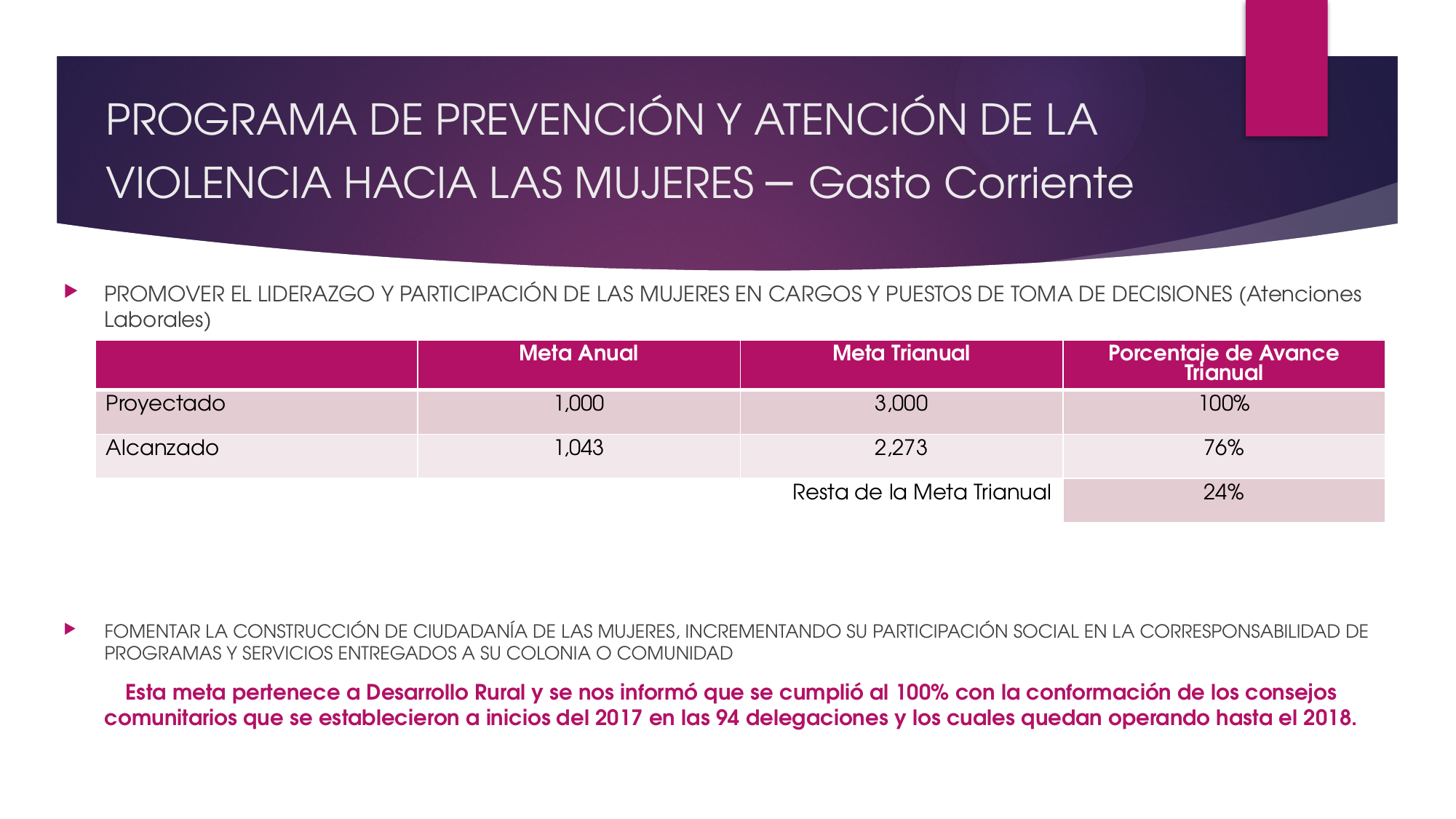

# PROGRAMA DE PREVENCIÓN Y ATENCIÓN DE LA VIOLENCIA HACIA LAS MUJERES – Gasto Corriente
PROMOVER EL LIDERAZGO Y PARTICIPACIÓN DE LAS MUJERES EN CARGOS Y PUESTOS DE TOMA DE DECISIONES (Atenciones Laborales)

FOMENTAR LA CONSTRUCCIÓN DE CIUDADANÍA DE LAS MUJERES, INCREMENTANDO SU PARTICIPACIÓN SOCIAL EN LA CORRESPONSABILIDAD DE PROGRAMAS Y SERVICIOS ENTREGADOS A SU COLONIA O COMUNIDAD
Esta meta pertenece a Desarrollo Rural y se nos informó que se cumplió al 100% con la conformación de los consejos comunitarios que se establecieron a inicios del 2017 en las 94 delegaciones y los cuales quedan operando hasta el 2018.
|  | Meta Anual | Meta Trianual | Porcentaje de Avance Trianual |
| --- | --- | --- | --- |
| Proyectado | 1,000 | 3,000 | 100% |
| Alcanzado | 1,043 | 2,273 | 76% |
|  | Resta de la Meta Trianual |  | 24% |